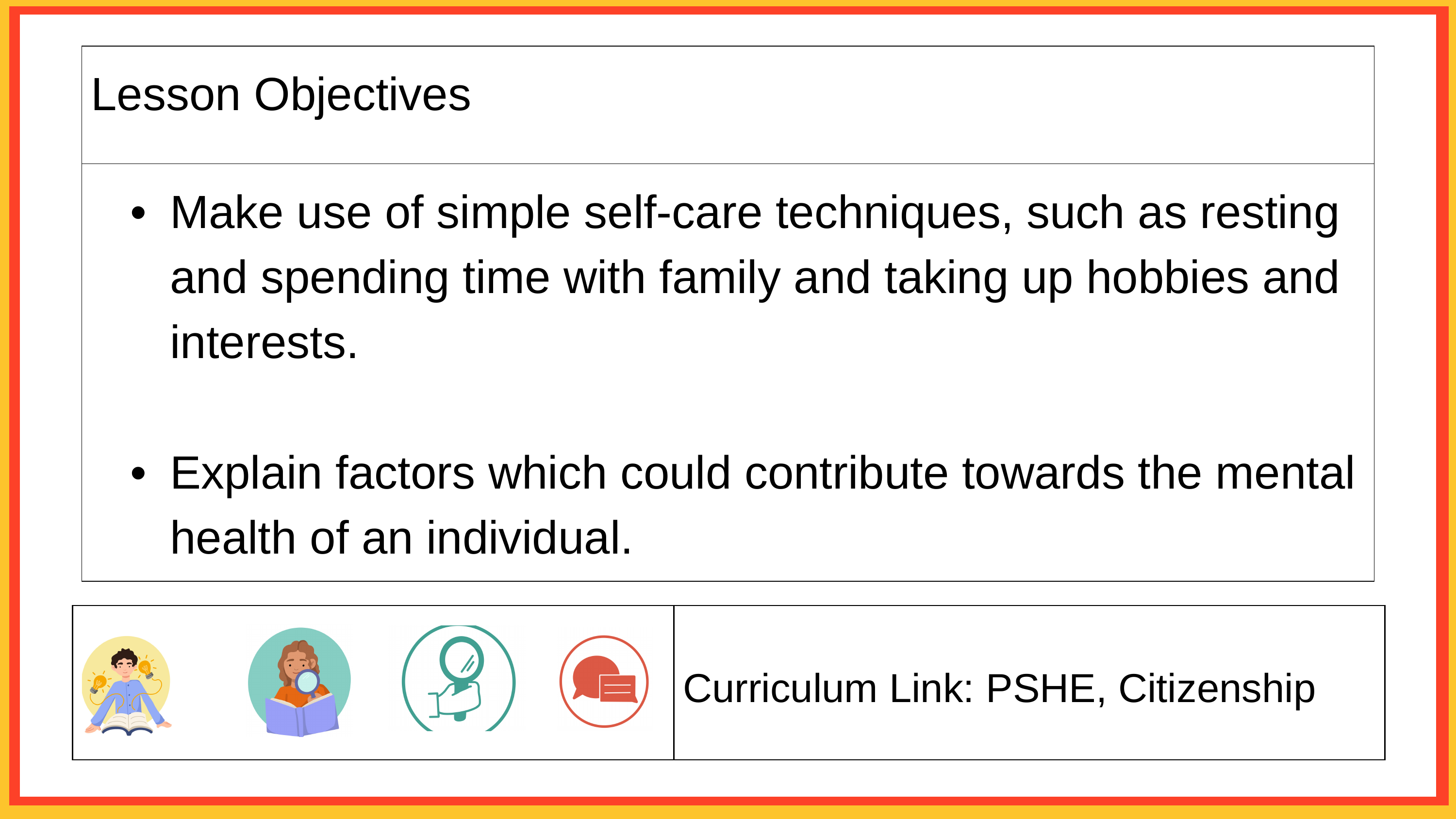

| Lesson Objectives |
| --- |
| Make use of simple self-care techniques, such as resting and spending time with family and taking up hobbies and interests. Explain factors which could contribute towards the mental health of an individual. |
|  | Curriculum Link: PSHE, Citizenship |
| --- | --- |